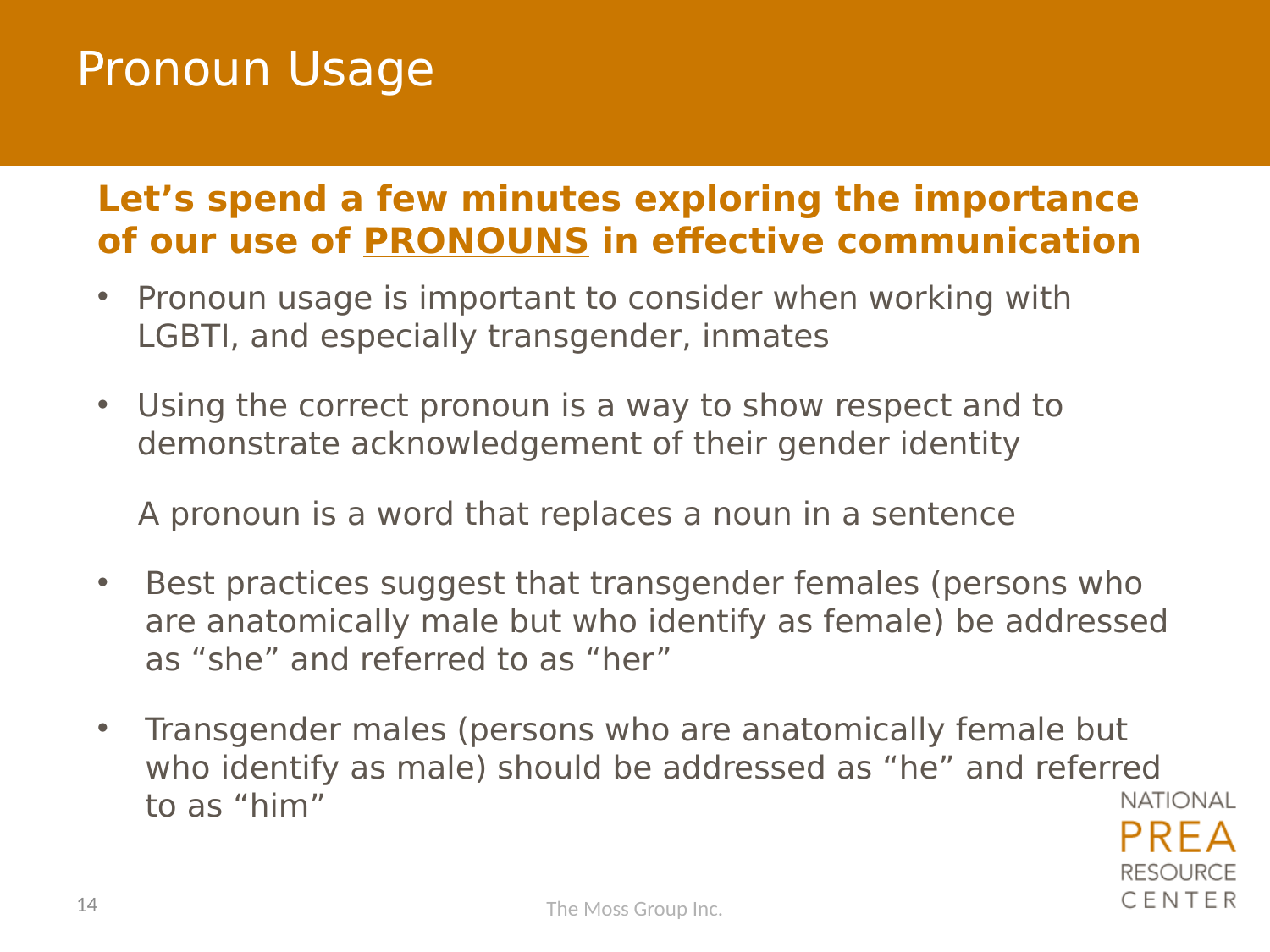

# Pronoun Usage
Let’s spend a few minutes exploring the importance of our use of PRONOUNS in effective communication

Pronoun usage is important to consider when working with LGBTI, and especially transgender, inmates
Using the correct pronoun is a way to show respect and to demonstrate acknowledgement of their gender identity
    A pronoun is a word that replaces a noun in a sentence
Best practices suggest that transgender females (persons who are anatomically male but who identify as female) be addressed as “she” and referred to as “her”
Transgender males (persons who are anatomically female but who identify as male) should be addressed as “he” and referred to as “him”

14
The Moss Group Inc.